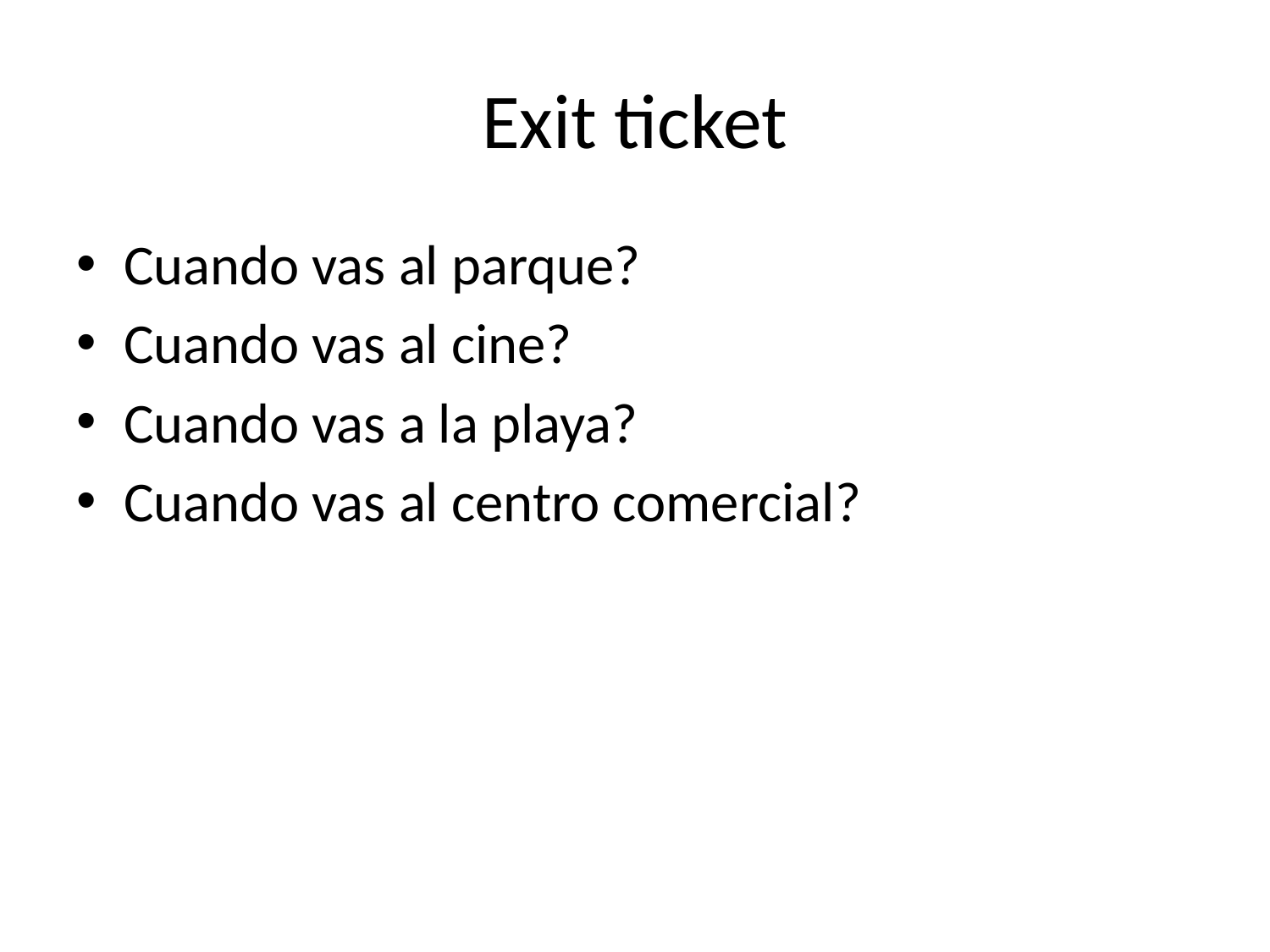

# Exit ticket
Cuando vas al parque?
Cuando vas al cine?
Cuando vas a la playa?
Cuando vas al centro comercial?